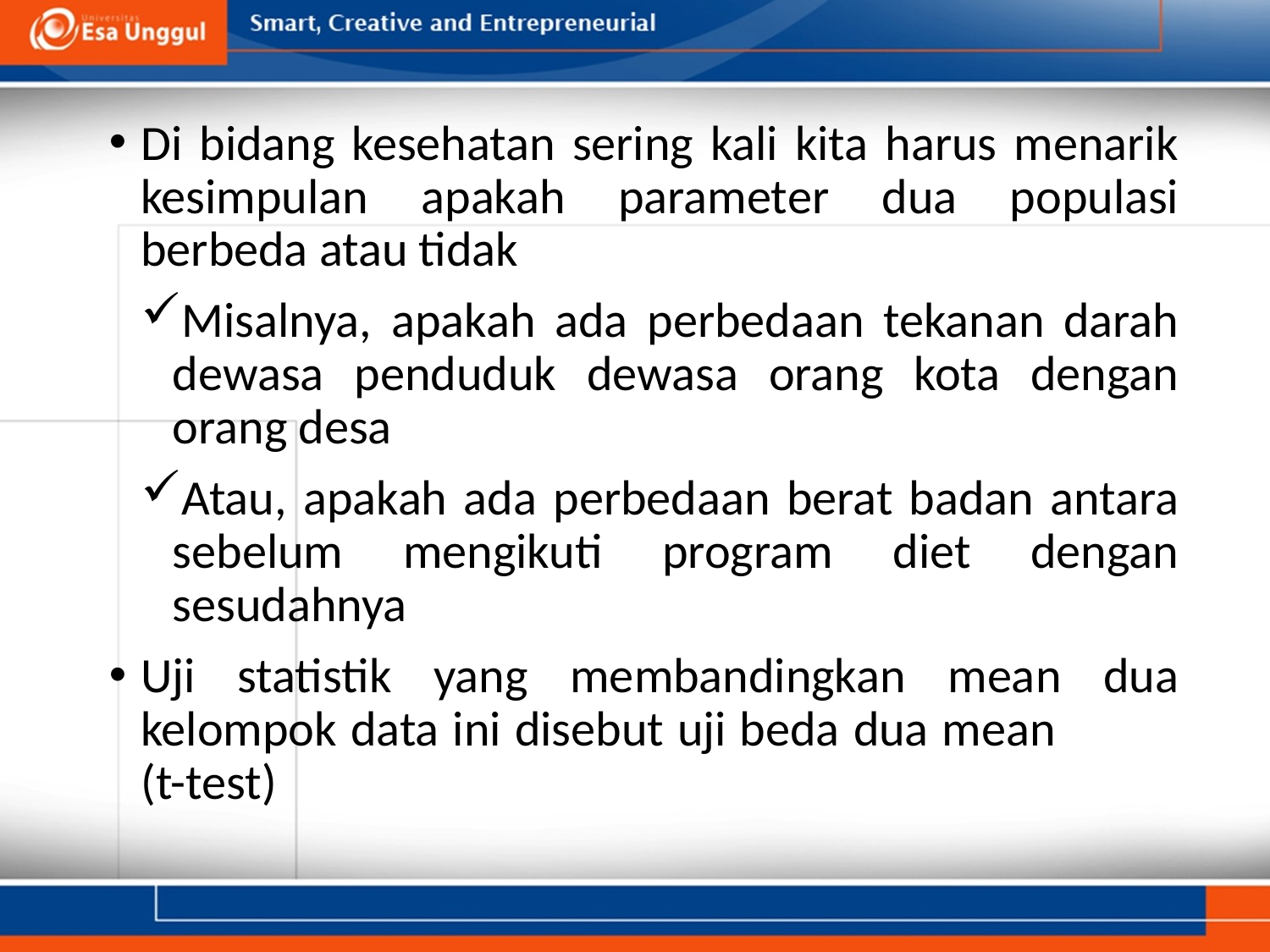

Di bidang kesehatan sering kali kita harus menarik kesimpulan apakah parameter dua populasi berbeda atau tidak
Misalnya, apakah ada perbedaan tekanan darah dewasa penduduk dewasa orang kota dengan orang desa
Atau, apakah ada perbedaan berat badan antara sebelum mengikuti program diet dengan sesudahnya
Uji statistik yang membandingkan mean dua kelompok data ini disebut uji beda dua mean          (t-test)